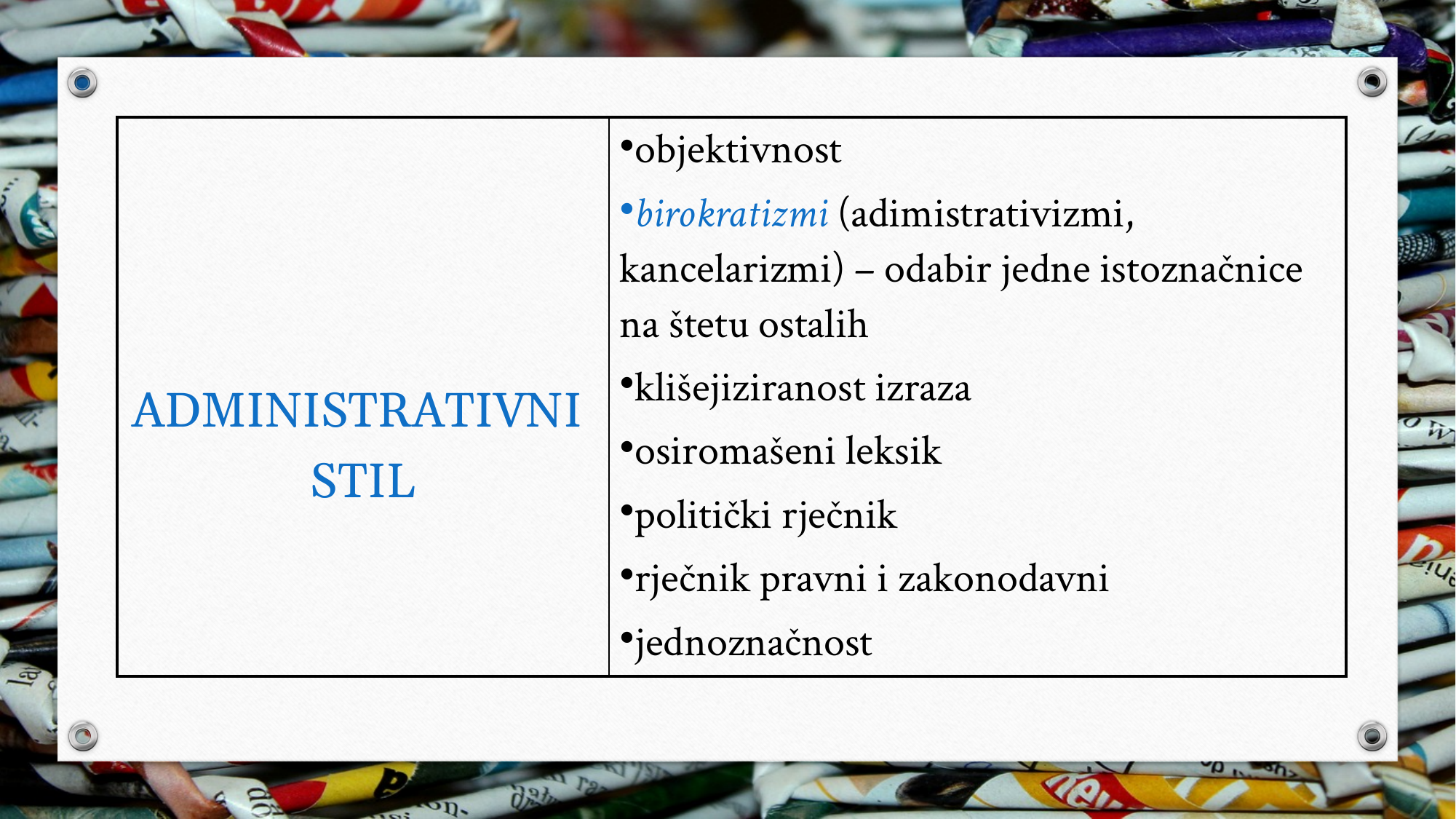

| ADMINISTRATIVNI STIL | objektivnost birokratizmi (adimistrativizmi, kancelarizmi) – odabir jedne istoznačnice na štetu ostalih klišejiziranost izraza osiromašeni leksik politički rječnik rječnik pravni i zakonodavni jednoznačnost |
| --- | --- |